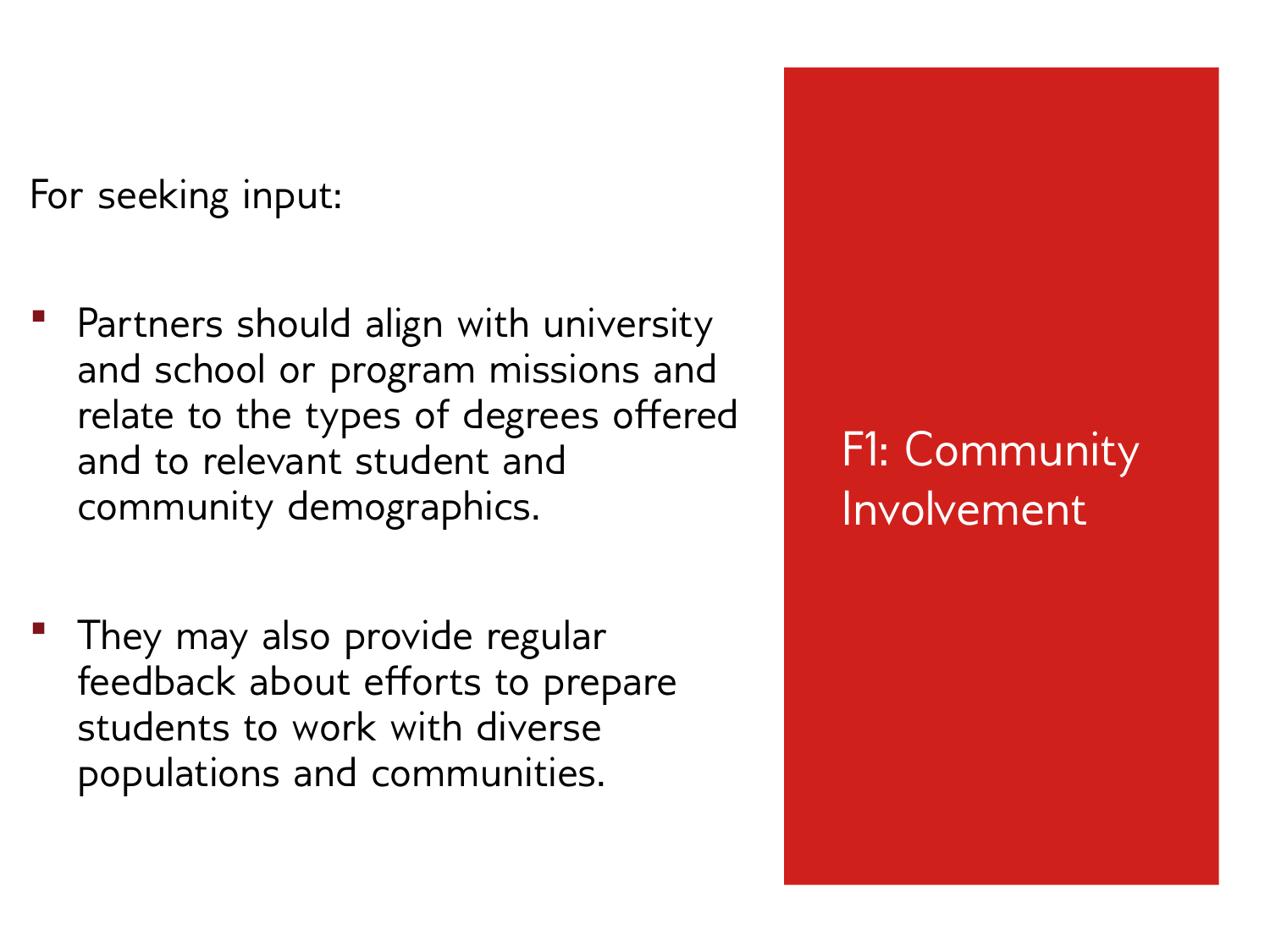

For seeking input:

Partners should align with university and school or program missions and relate to the types of degrees offered and to relevant student and community demographics.

They may also provide regular feedback about efforts to prepare students to work with diverse populations and communities.
# F1: Community Involvement